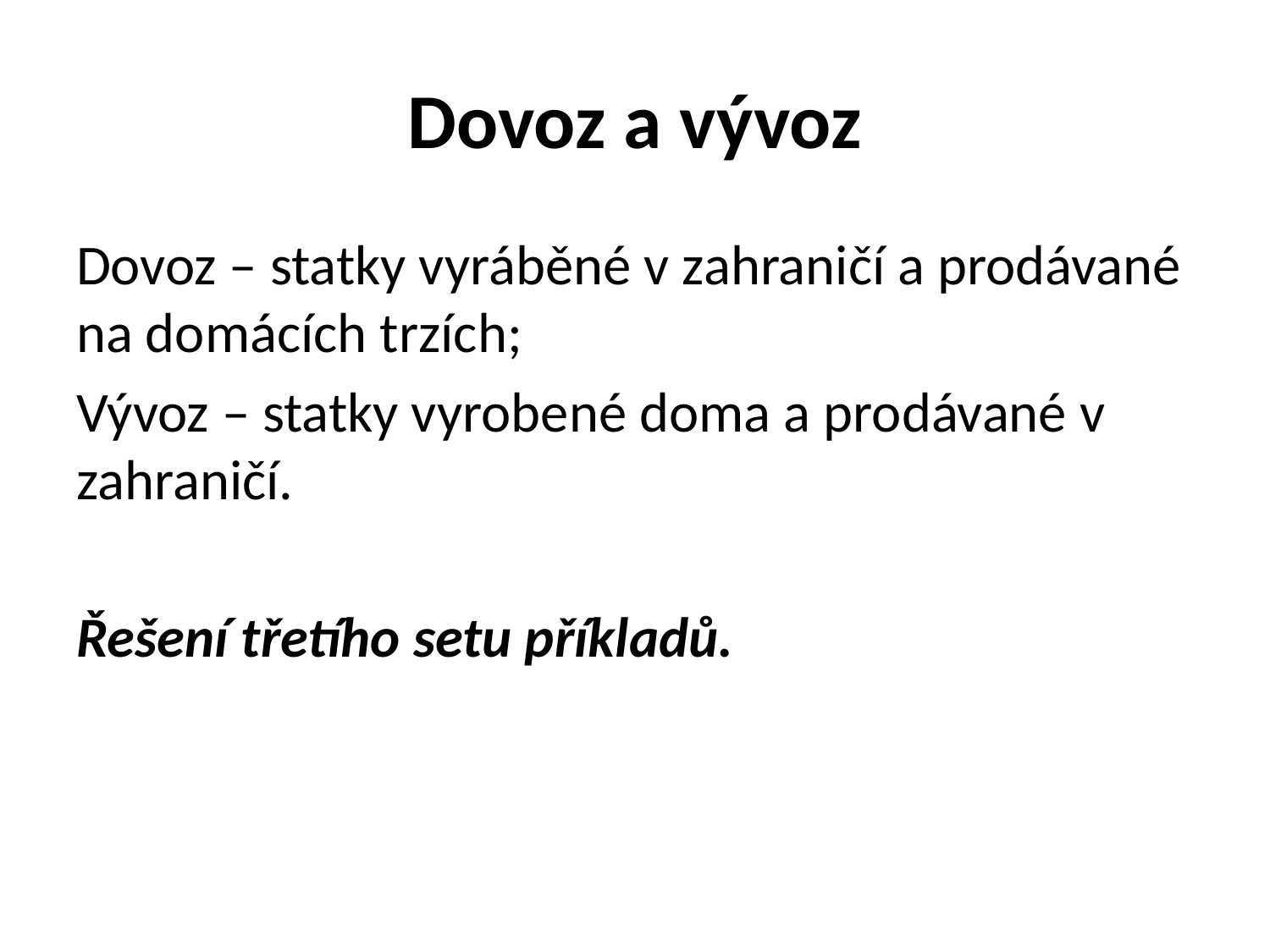

# Dovoz a vývoz
Dovoz – statky vyráběné v zahraničí a prodávané na domácích trzích;
Vývoz – statky vyrobené doma a prodávané v zahraničí.

Řešení třetího setu příkladů.